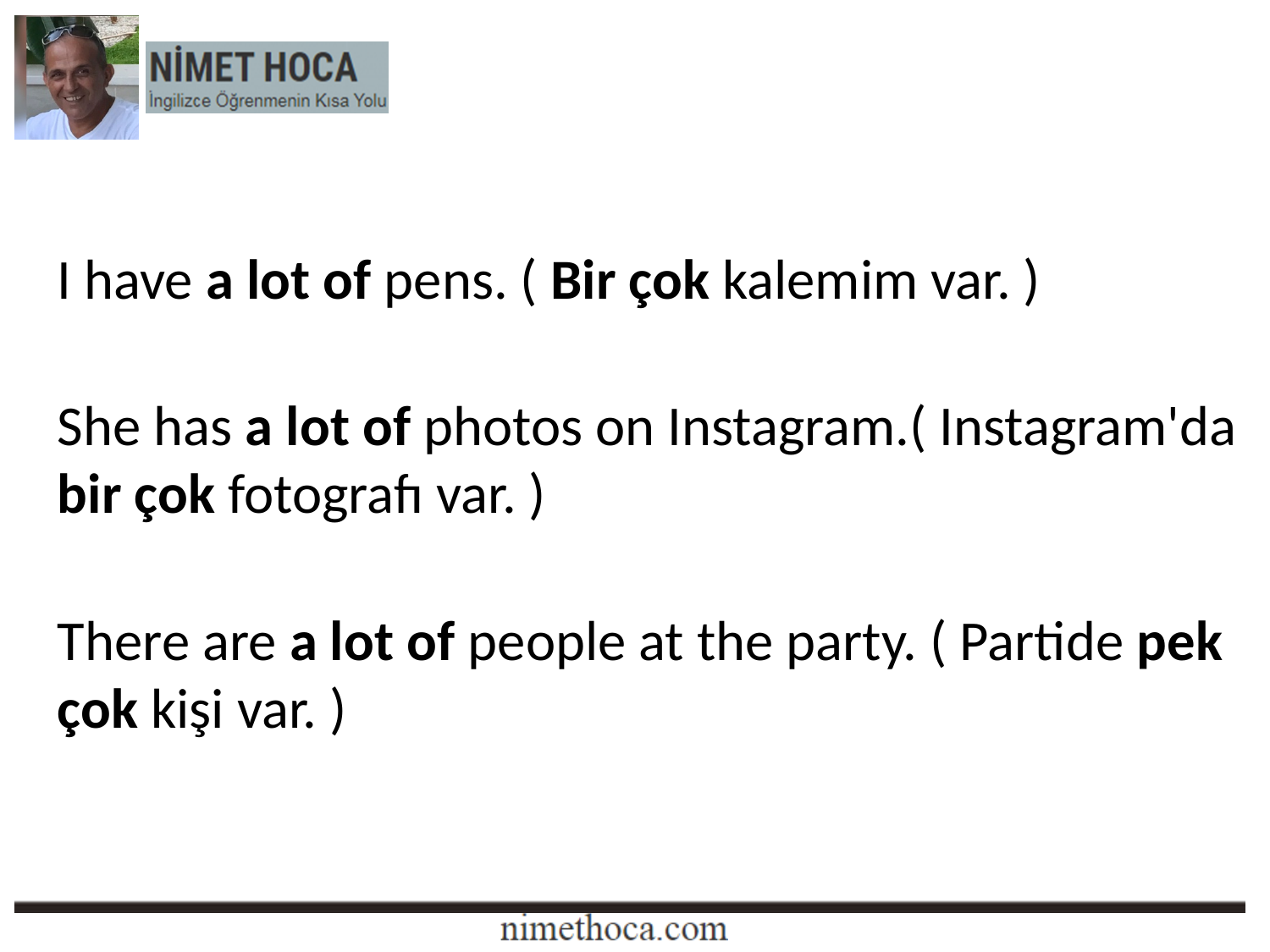

I have a lot of pens. ( Bir çok kalemim var. )
She has a lot of photos on Instagram.( Instagram'da bir çok fotografı var. )
There are a lot of people at the party. ( Partide pek çok kişi var. )